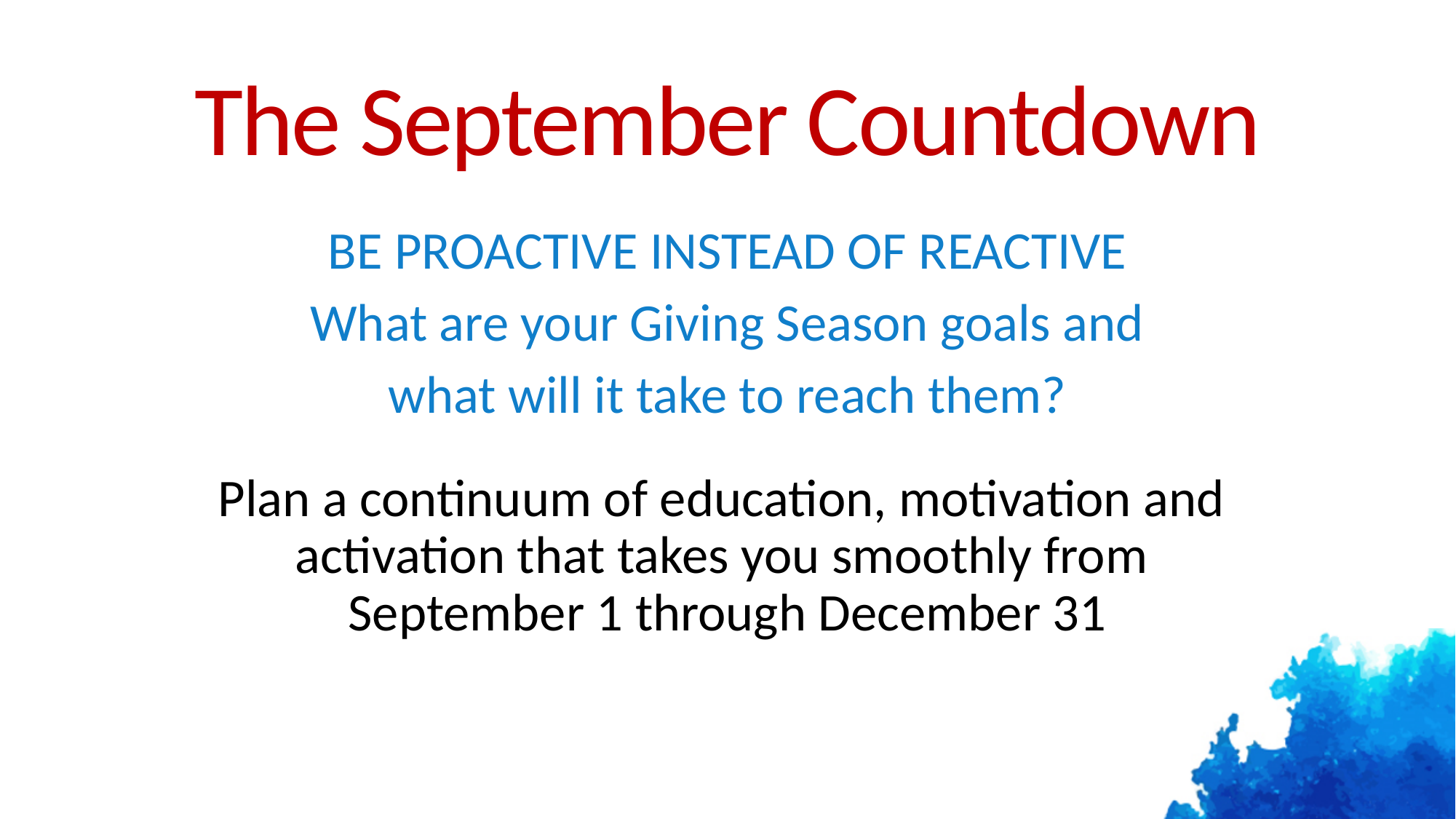

# The September Countdown
BE PROACTIVE INSTEAD OF REACTIVE
What are your Giving Season goals and
what will it take to reach them?
Plan a continuum of education, motivation and
activation that takes you smoothly from
September 1 through December 31